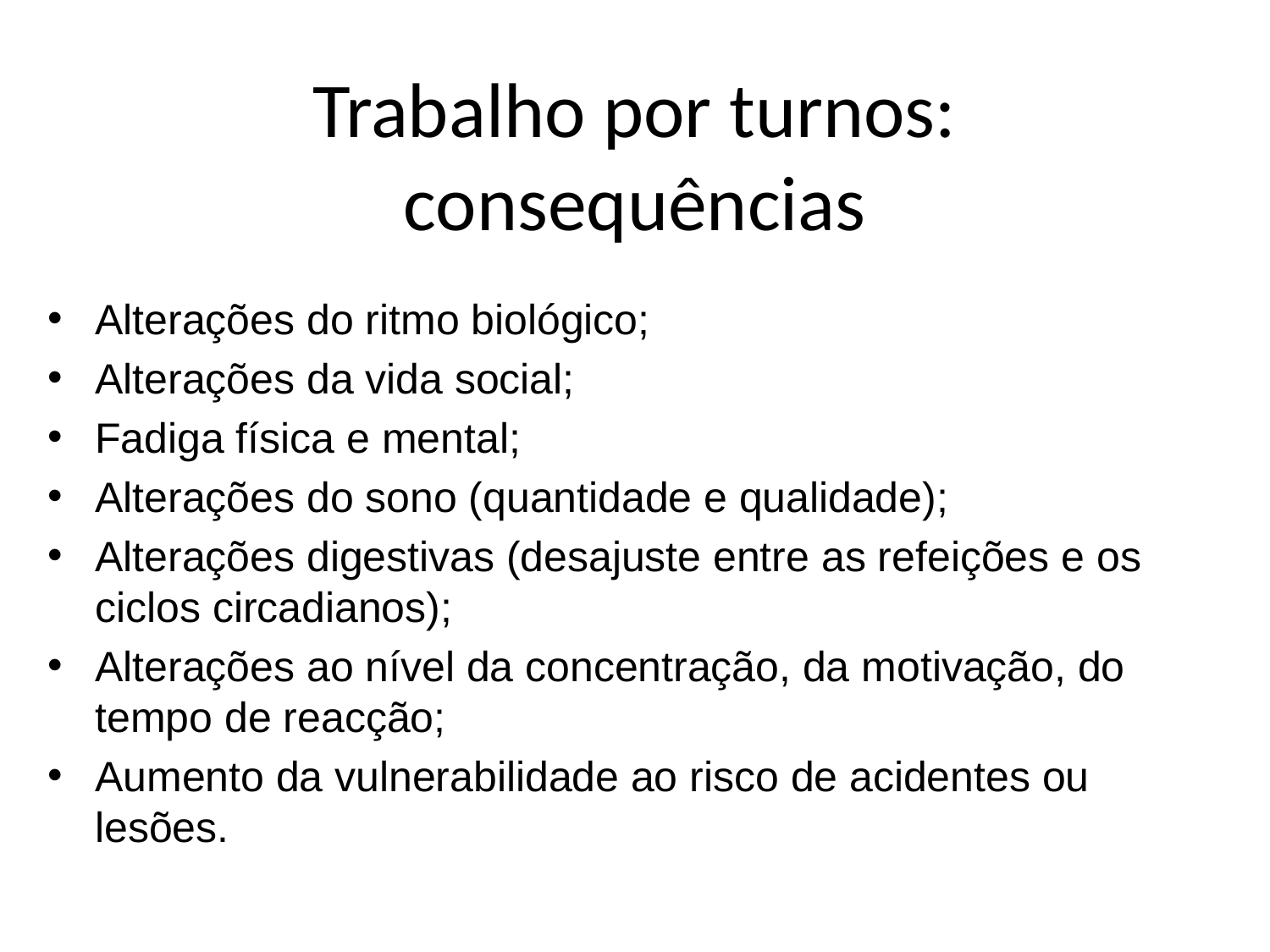

# Trabalho por turnos: consequências
Alterações do ritmo biológico;
Alterações da vida social;
Fadiga física e mental;
Alterações do sono (quantidade e qualidade);
Alterações digestivas (desajuste entre as refeições e os ciclos circadianos);
Alterações ao nível da concentração, da motivação, do tempo de reacção;
Aumento da vulnerabilidade ao risco de acidentes ou lesões.